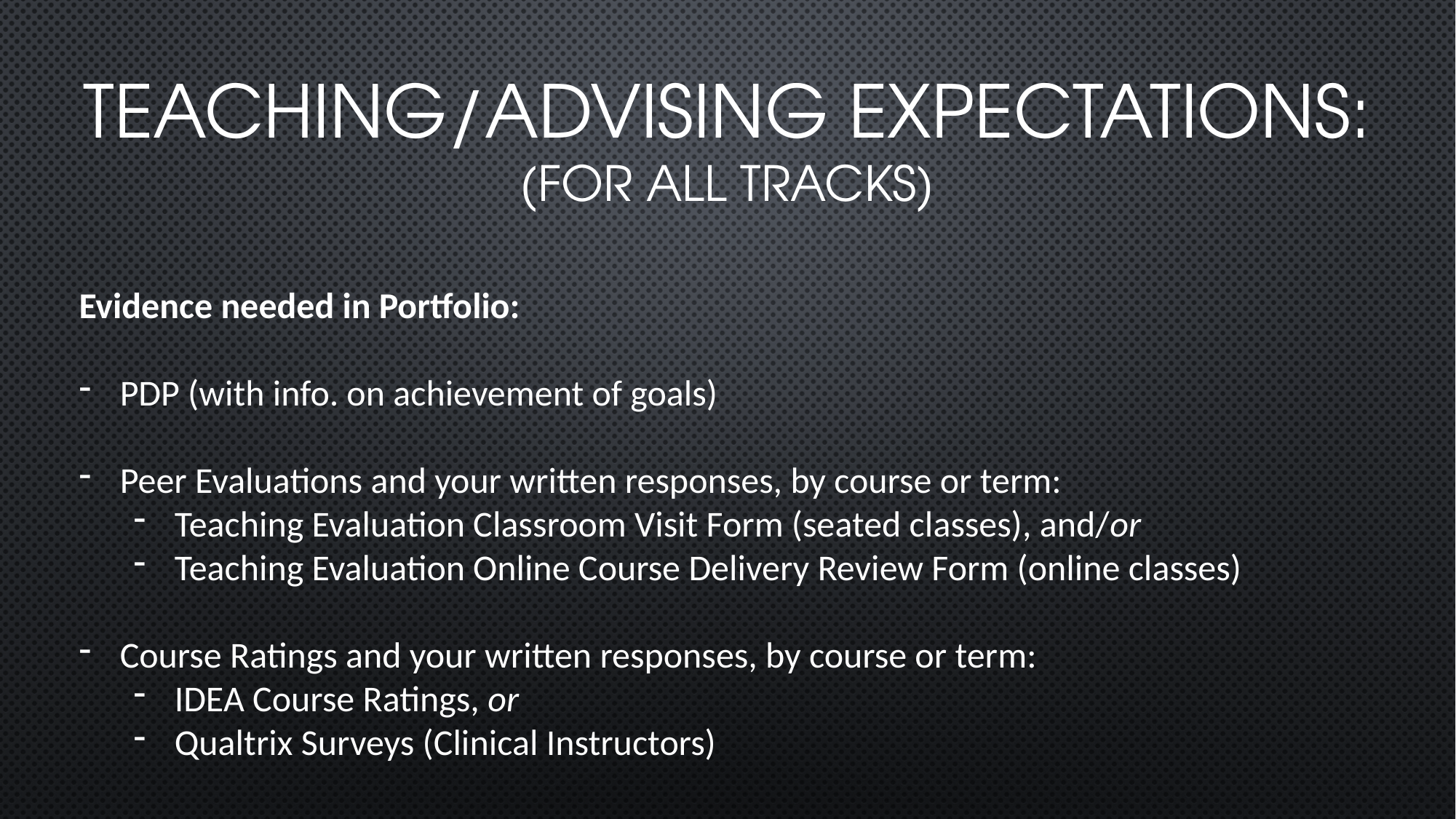

# Teaching/Advising Expectations: (for all tracks)
Evidence needed in Portfolio:

PDP (with info. on achievement of goals)

Peer Evaluations and your written responses, by course or term:
Teaching Evaluation Classroom Visit Form (seated classes), and/or
Teaching Evaluation Online Course Delivery Review Form (online classes)

Course Ratings and your written responses, by course or term:
IDEA Course Ratings, or
Qualtrix Surveys (Clinical Instructors)